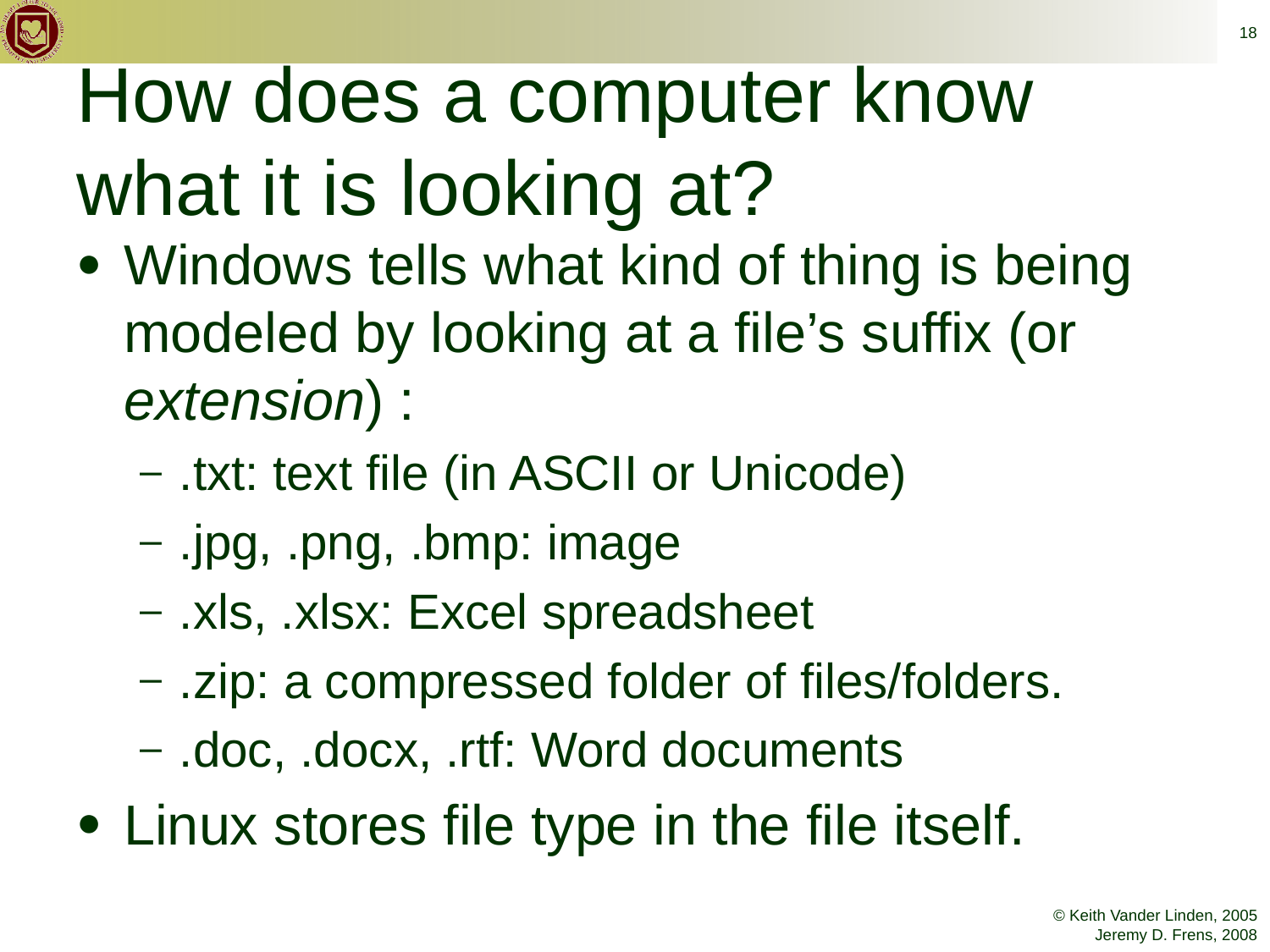

18
# How does a computer know what it is looking at?
Windows tells what kind of thing is being modeled by looking at a file’s suffix (or extension) :
.txt: text file (in ASCII or Unicode)
.jpg, .png, .bmp: image
.xls, .xlsx: Excel spreadsheet
.zip: a compressed folder of files/folders.
.doc, .docx, .rtf: Word documents
Linux stores file type in the file itself.